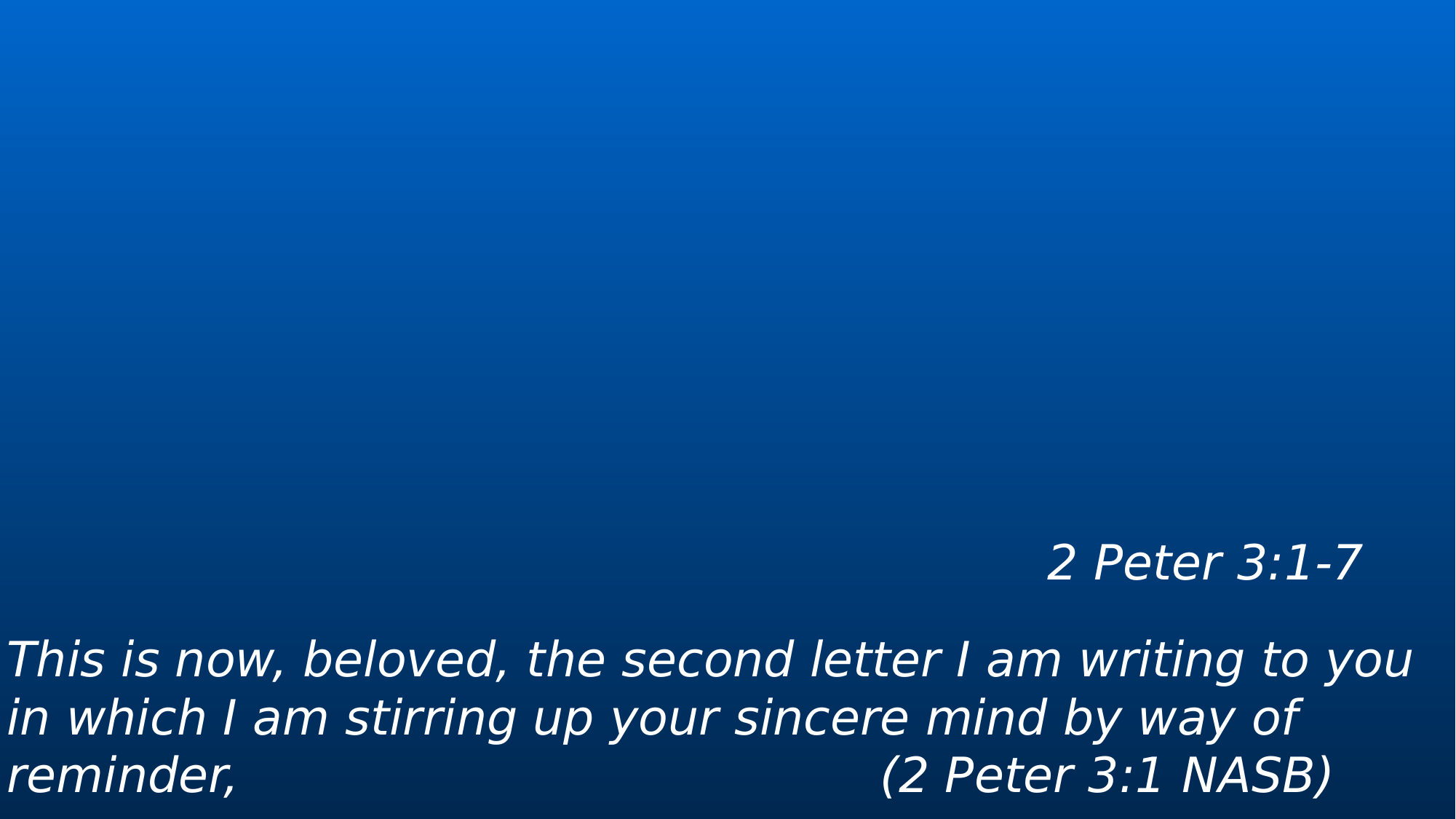

2 Peter 3:1-7
This is now, beloved, the second letter I am writing to you in which I am stirring up your sincere mind by way of reminder, 						(2 Peter 3:1 NASB)